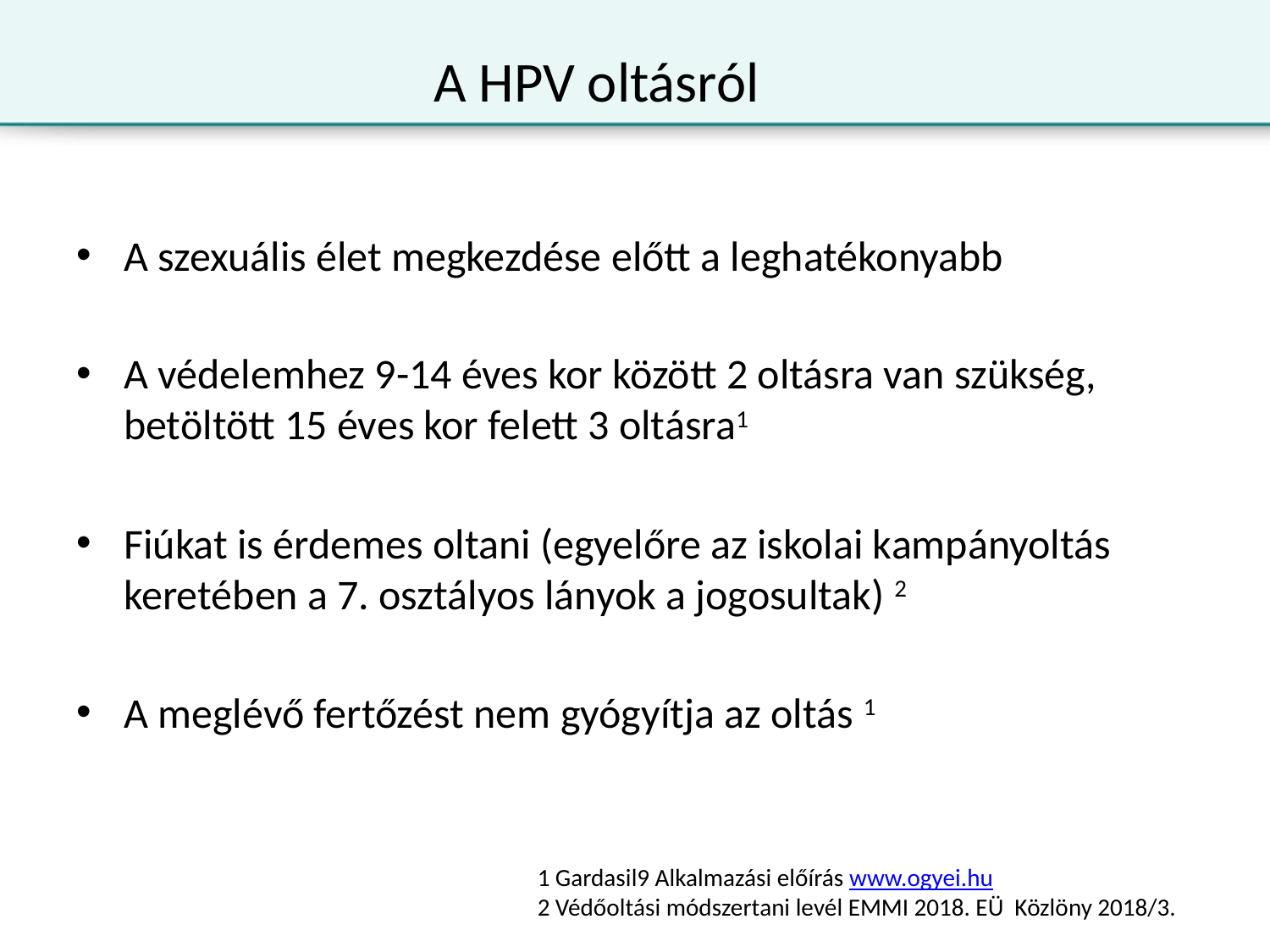

# A HPV oltásról
A szexuális élet megkezdése előtt a leghatékonyabb

A védelemhez 9-14 éves kor között 2 oltásra van szükség, betöltött 15 éves kor felett 3 oltásra1

Fiúkat is érdemes oltani (egyelőre az iskolai kampányoltás keretében a 7. osztályos lányok a jogosultak) 2

A meglévő fertőzést nem gyógyítja az oltás 1

1 Gardasil9 Alkalmazási előírás www.ogyei.hu
2 Védőoltási módszertani levél EMMI 2018. EÜ  Közlöny 2018/3.